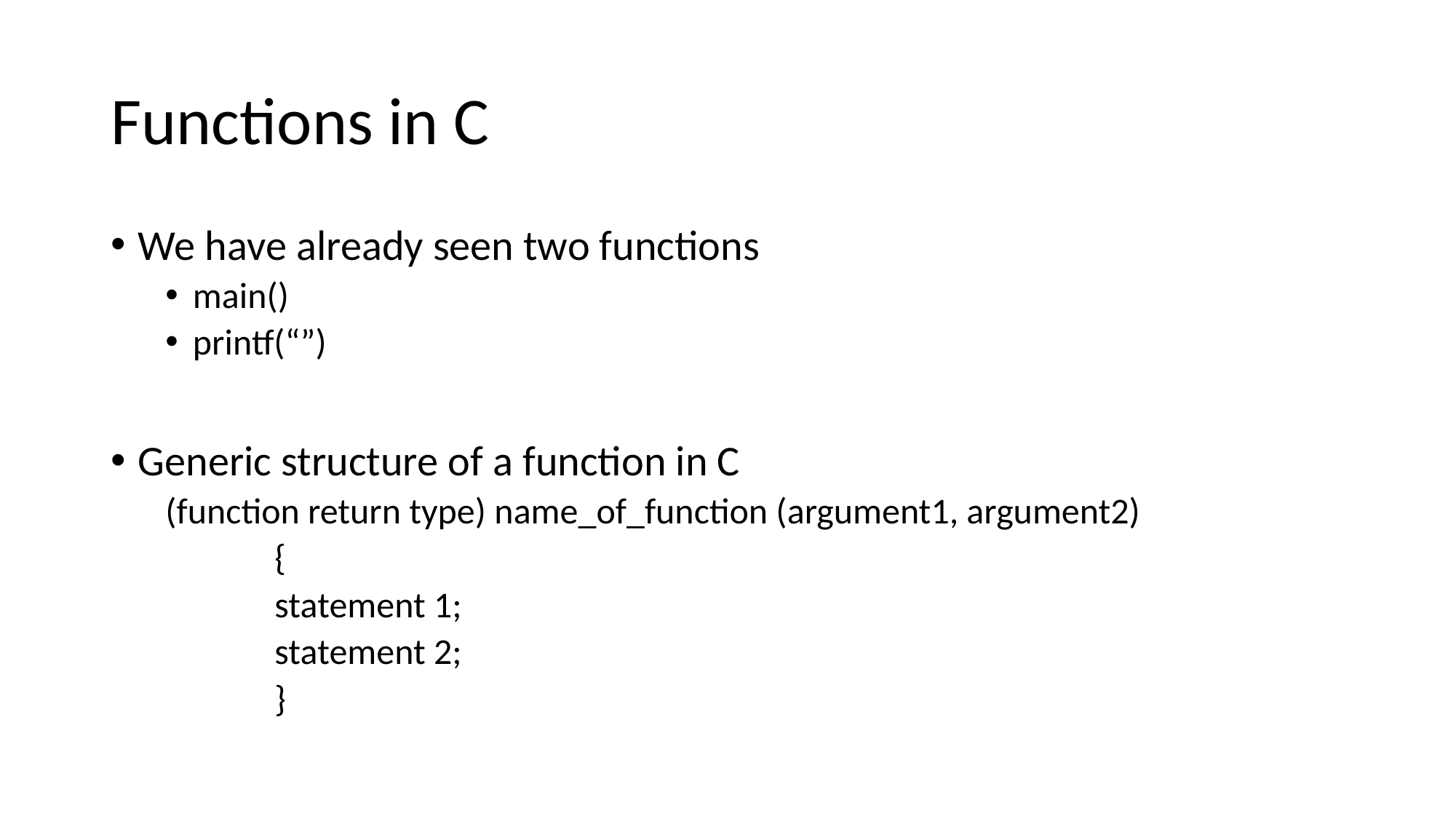

# Functions in C
We have already seen two functions
main()
printf(“”)

Generic structure of a function in C
(function return type) name_of_function (argument1, argument2)
	{
	statement 1;
	statement 2;
	}